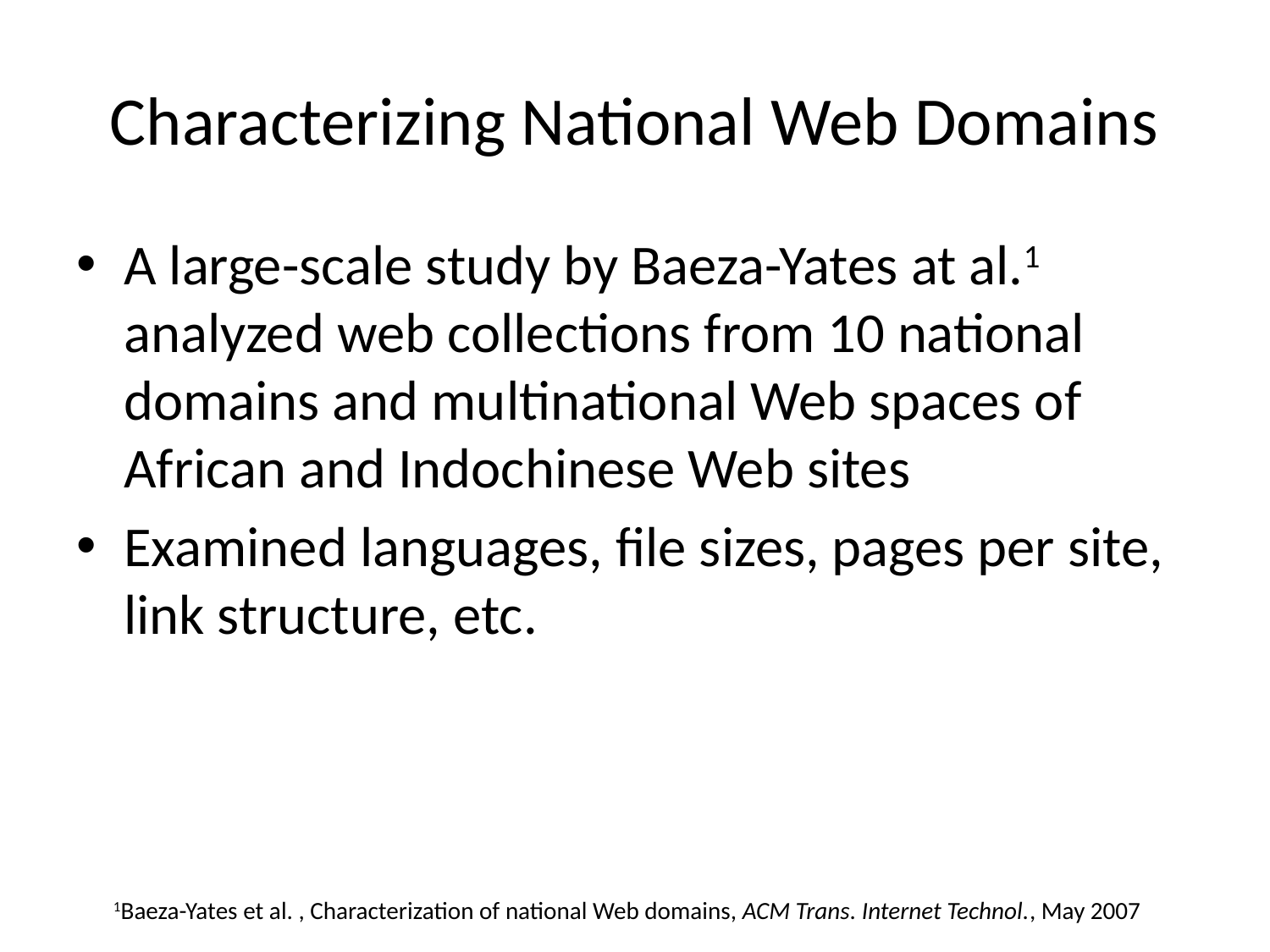

# Characterizing National Web Domains
A large-scale study by Baeza-Yates at al.1 analyzed web collections from 10 national domains and multinational Web spaces of African and Indochinese Web sites
Examined languages, file sizes, pages per site, link structure, etc.
1Baeza-Yates et al. , Characterization of national Web domains, ACM Trans. Internet Technol., May 2007